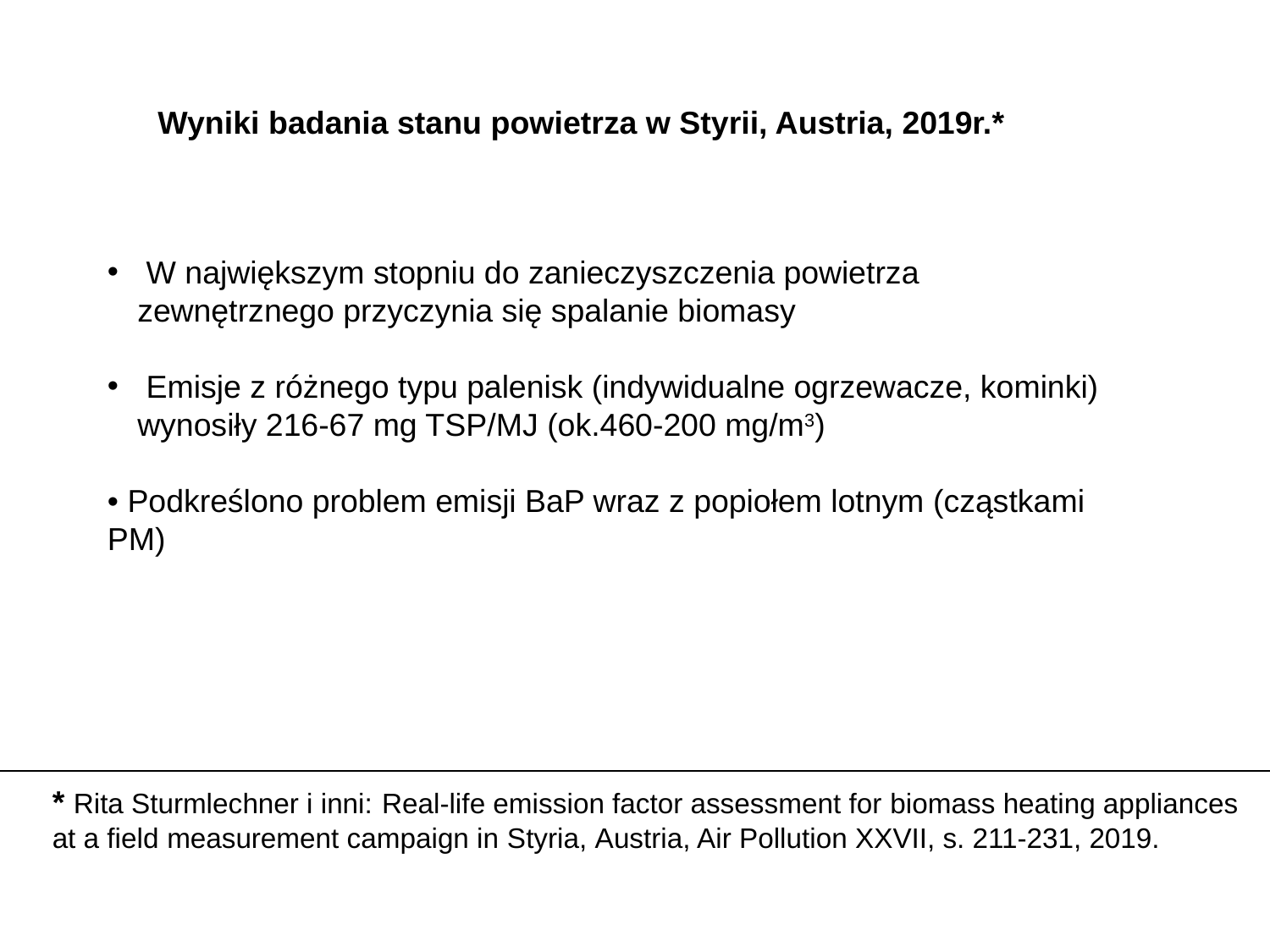

Wyniki badania stanu powietrza w Styrii, Austria, 2019r.*
 W największym stopniu do zanieczyszczenia powietrza zewnętrznego przyczynia się spalanie biomasy

 Emisje z różnego typu palenisk (indywidualne ogrzewacze, kominki) wynosiły 216-67 mg TSP/MJ (ok.460-200 mg/m3)
• Podkreślono problem emisji BaP wraz z popiołem lotnym (cząstkami PM)
* Rita Sturmlechner i inni: Real-life emission factor assessment for biomass heating appliances at a field measurement campaign in Styria, Austria, Air Pollution XXVII, s. 211-231, 2019.